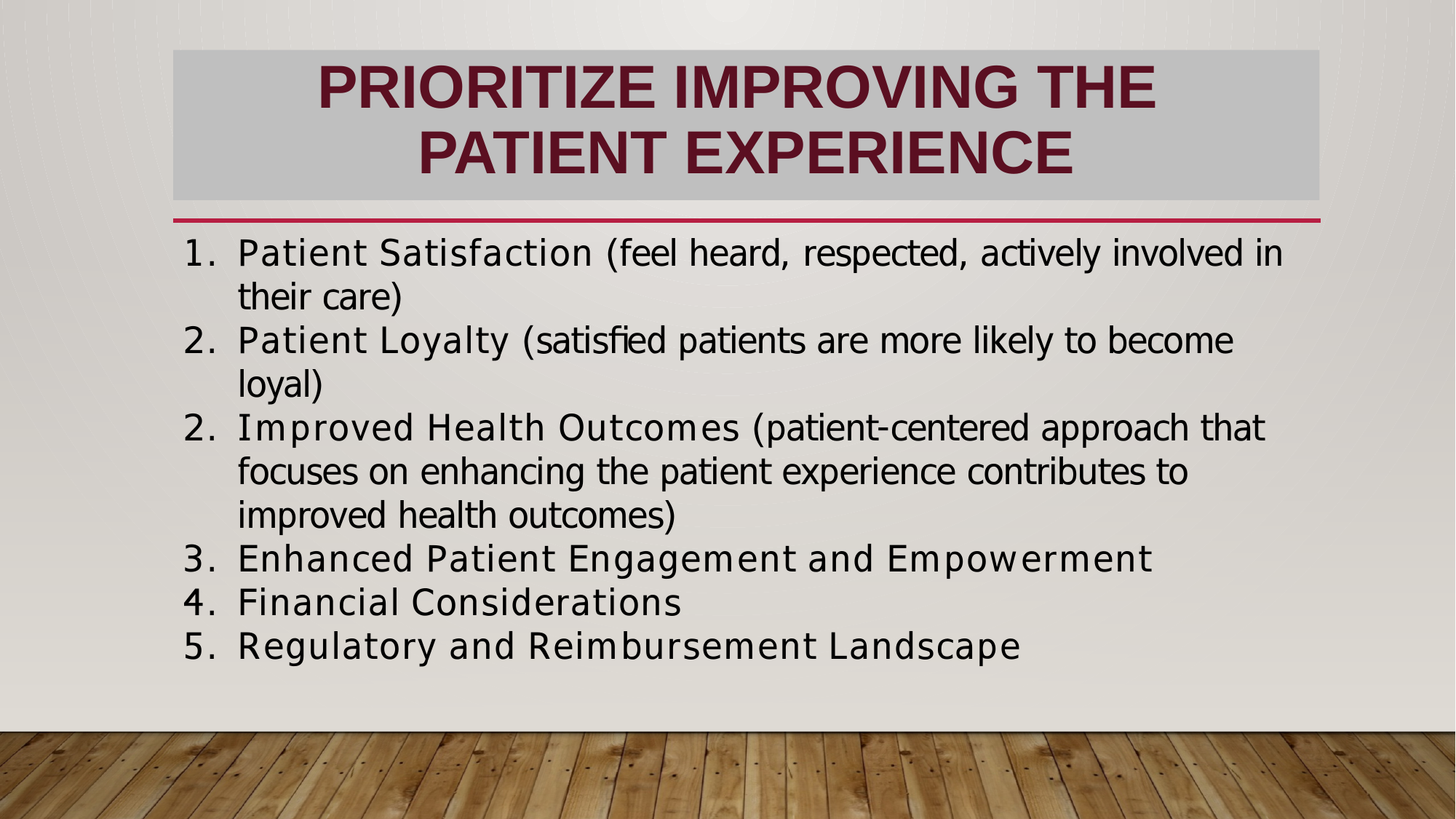

# Prioritize Improving the Patient Experience
Patient Satisfaction (feel heard, respected, actively involved in their care)
Patient Loyalty (satisfied patients are more likely to become loyal)
Improved Health Outcomes (patient-centered approach that focuses on enhancing the patient experience contributes to improved health outcomes)
Enhanced Patient Engagement and Empowerment
Financial Considerations
Regulatory and Reimbursement Landscape